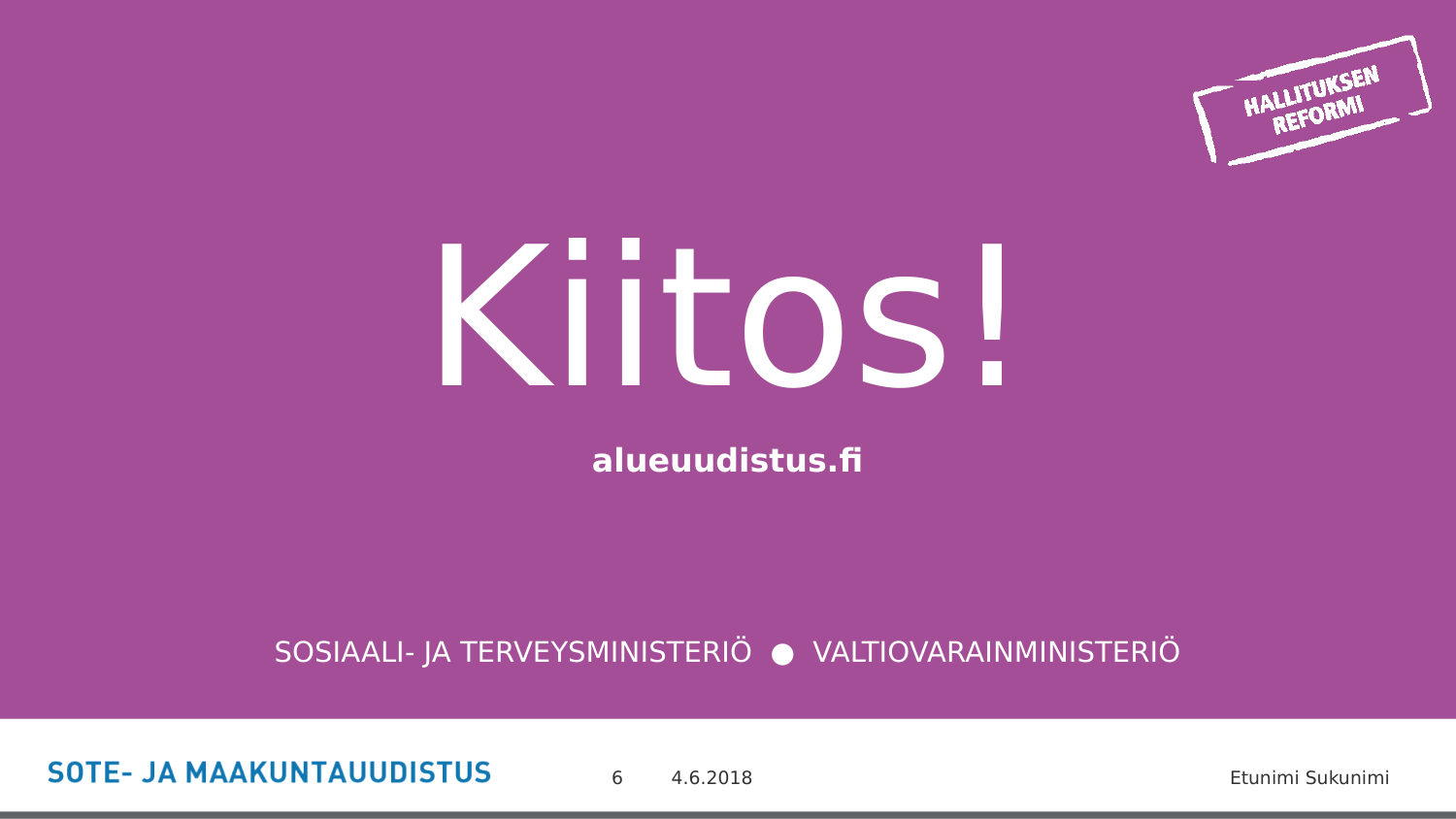

# Kiitos!
alueuudistus.fi

SOSIAALI- JA TERVEYSMINISTERIÖ  ●  VALTIOVARAINMINISTERIÖ

6
4.6.2018
Etunimi Sukunimi